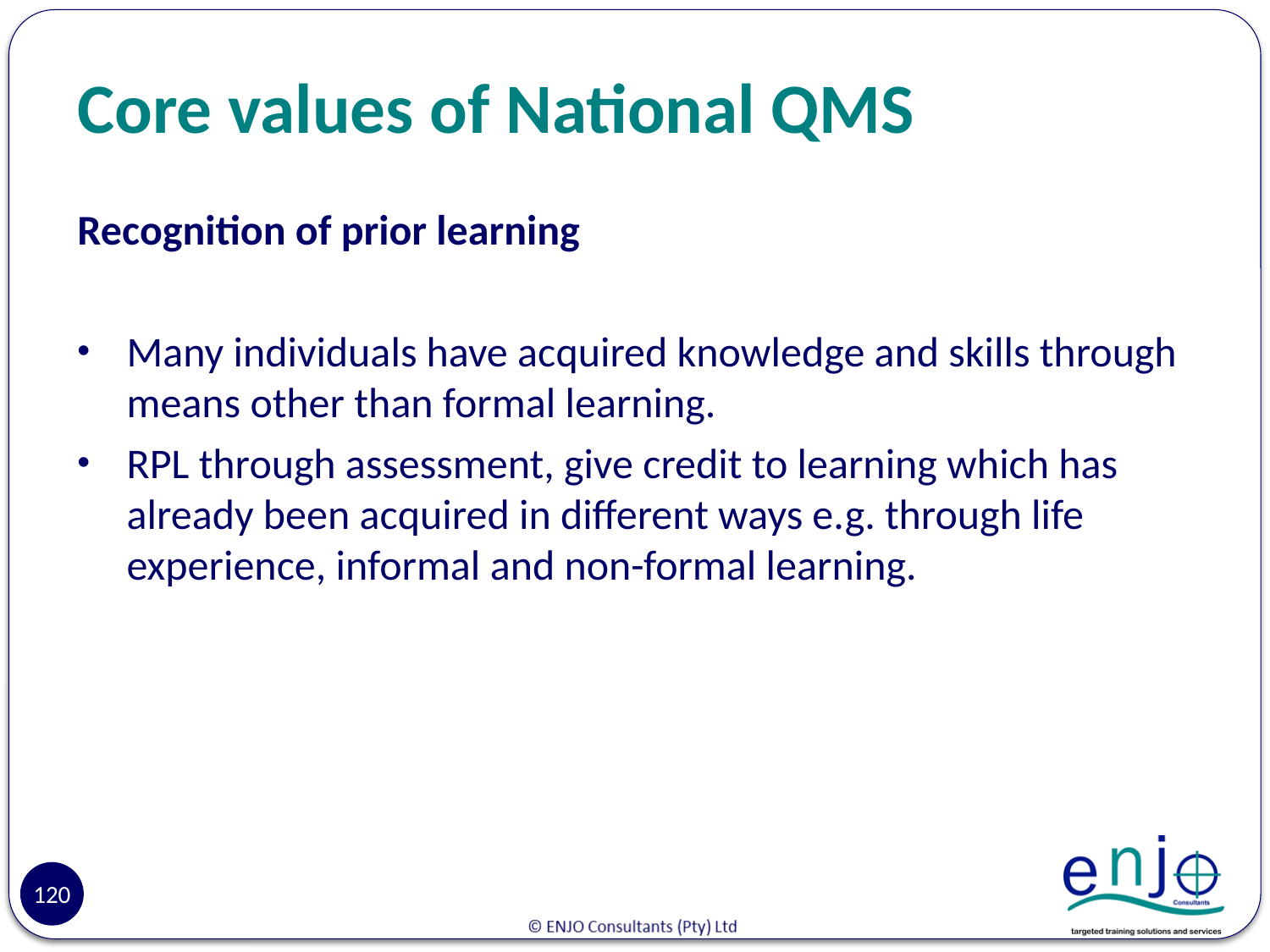

# Core values of National QMS
Recognition of prior learning

Many individuals have acquired knowledge and skills through means other than formal learning.
RPL through assessment, give credit to learning which has already been acquired in different ways e.g. through life experience, informal and non-formal learning.

120